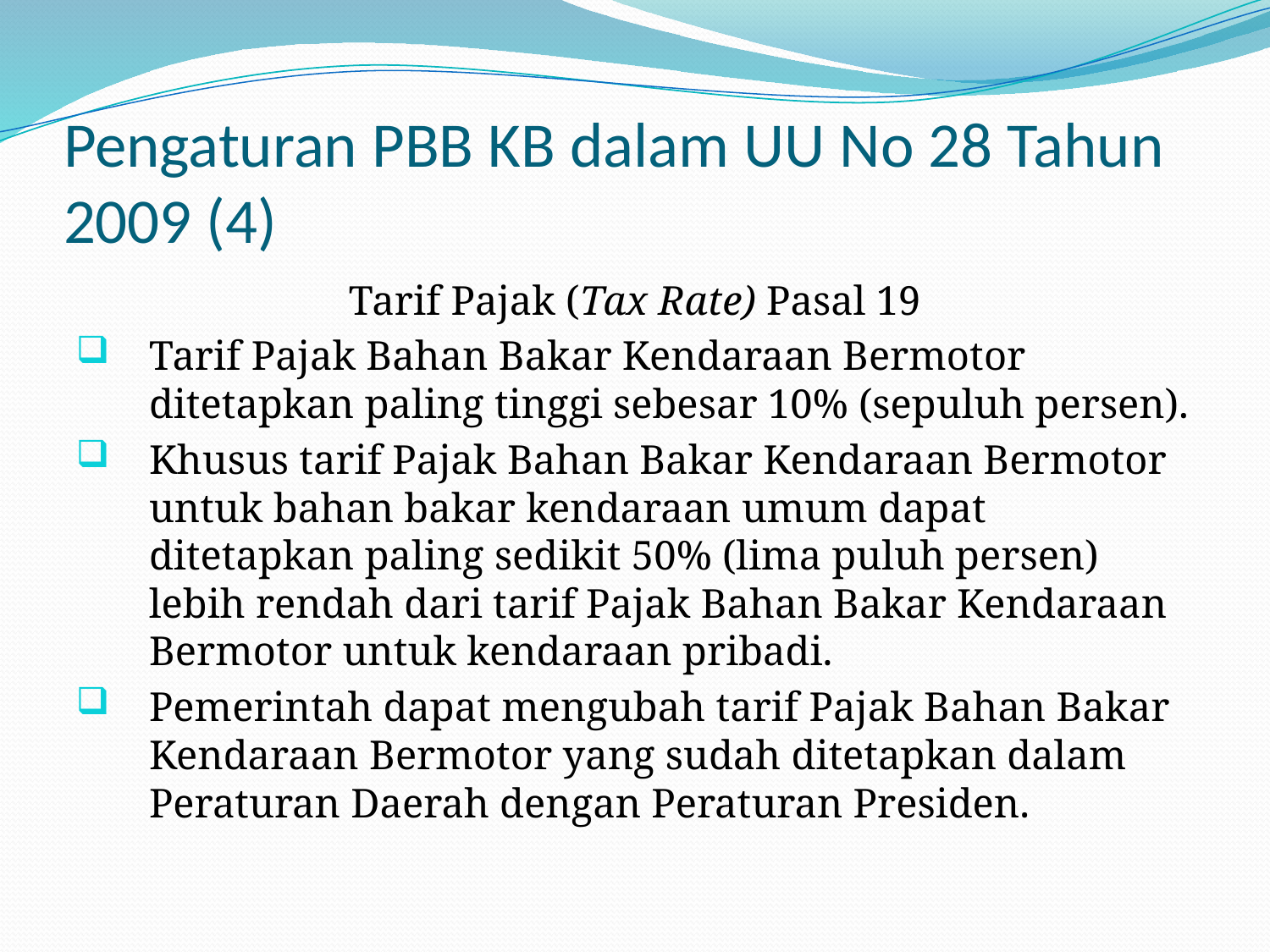

# Pengaturan PBB KB dalam UU No 28 Tahun 2009 (4)
Tarif Pajak (Tax Rate) Pasal 19
Tarif Pajak Bahan Bakar Kendaraan Bermotor ditetapkan paling tinggi sebesar 10% (sepuluh persen).
Khusus tarif Pajak Bahan Bakar Kendaraan Bermotor untuk bahan bakar kendaraan umum dapat ditetapkan paling sedikit 50% (lima puluh persen) lebih rendah dari tarif Pajak Bahan Bakar Kendaraan Bermotor untuk kendaraan pribadi.
Pemerintah dapat mengubah tarif Pajak Bahan Bakar Kendaraan Bermotor yang sudah ditetapkan dalam Peraturan Daerah dengan Peraturan Presiden.